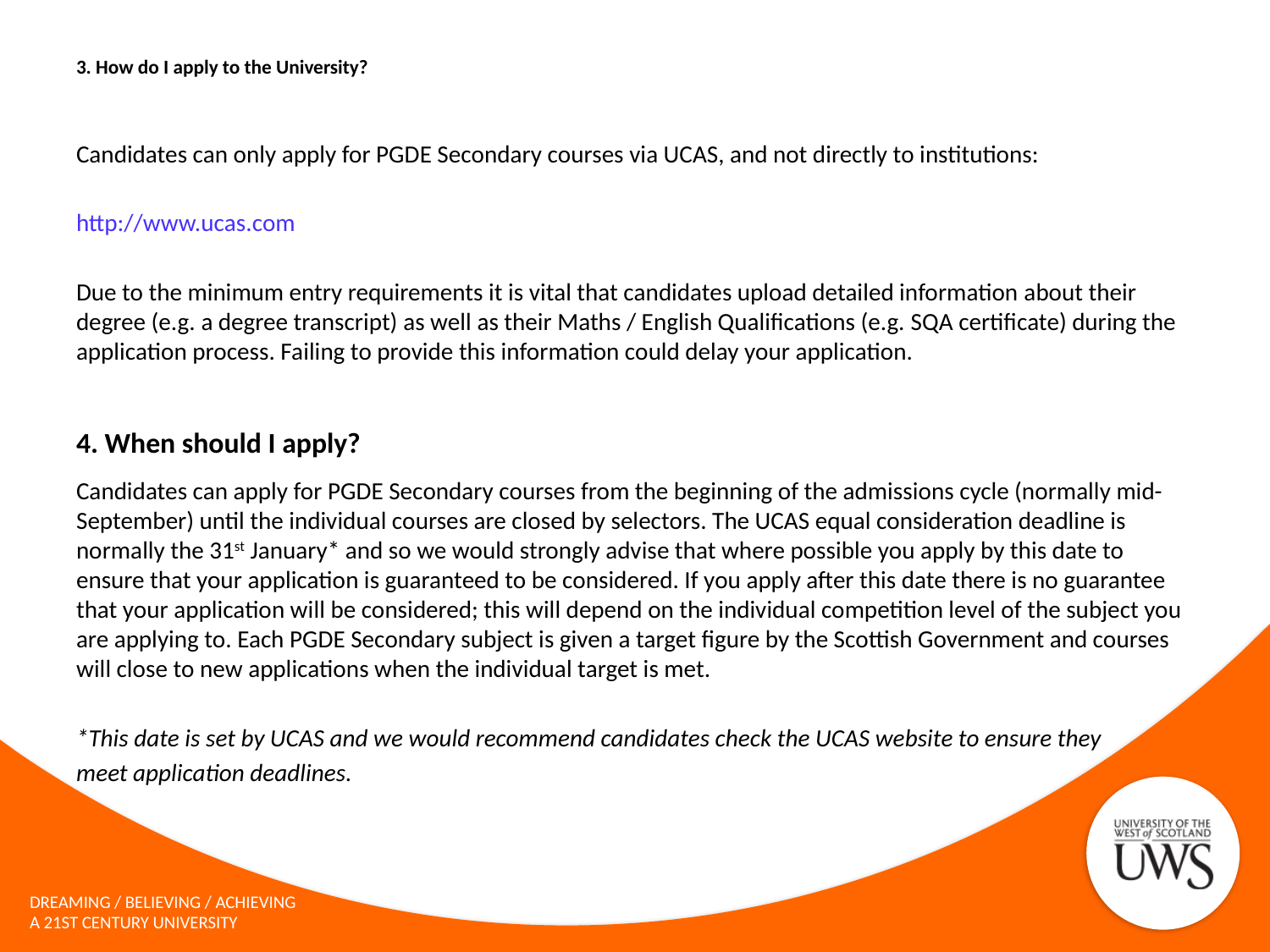

# 3. How do I apply to the University?
Candidates can only apply for PGDE Secondary courses via UCAS, and not directly to institutions:

http://www.ucas.com

Due to the minimum entry requirements it is vital that candidates upload detailed information about their degree (e.g. a degree transcript) as well as their Maths / English Qualifications (e.g. SQA certificate) during the application process. Failing to provide this information could delay your application.

4. When should I apply?
Candidates can apply for PGDE Secondary courses from the beginning of the admissions cycle (normally mid-September) until the individual courses are closed by selectors. The UCAS equal consideration deadline is normally the 31st January* and so we would strongly advise that where possible you apply by this date to ensure that your application is guaranteed to be considered. If you apply after this date there is no guarantee that your application will be considered; this will depend on the individual competition level of the subject you are applying to. Each PGDE Secondary subject is given a target figure by the Scottish Government and courses will close to new applications when the individual target is met.

*This date is set by UCAS and we would recommend candidates check the UCAS website to ensure they
meet application deadlines.